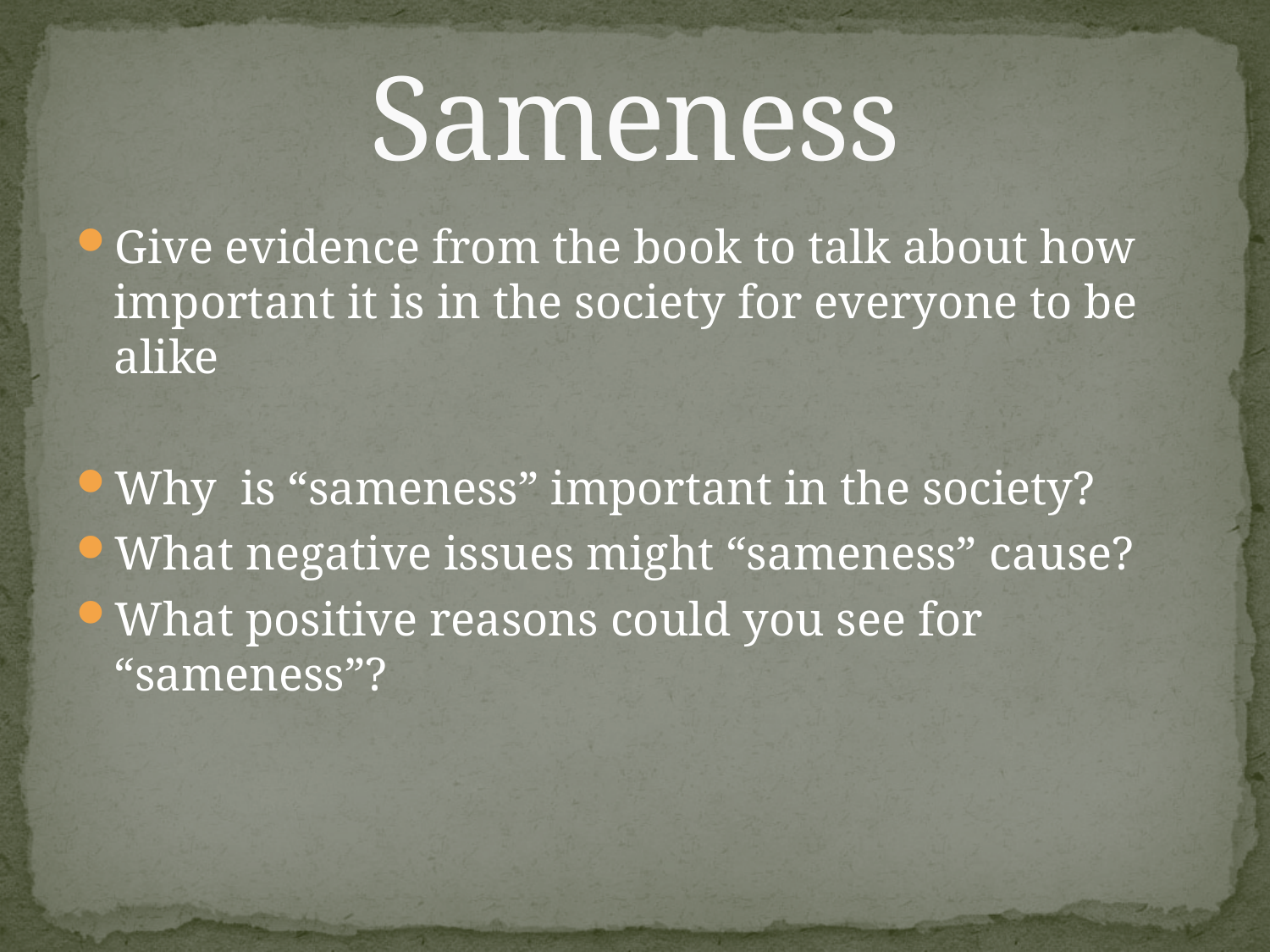

# Sameness
Give evidence from the book to talk about how important it is in the society for everyone to be alike

Why  is “sameness” important in the society?
What negative issues might “sameness” cause?
What positive reasons could you see for “sameness”?